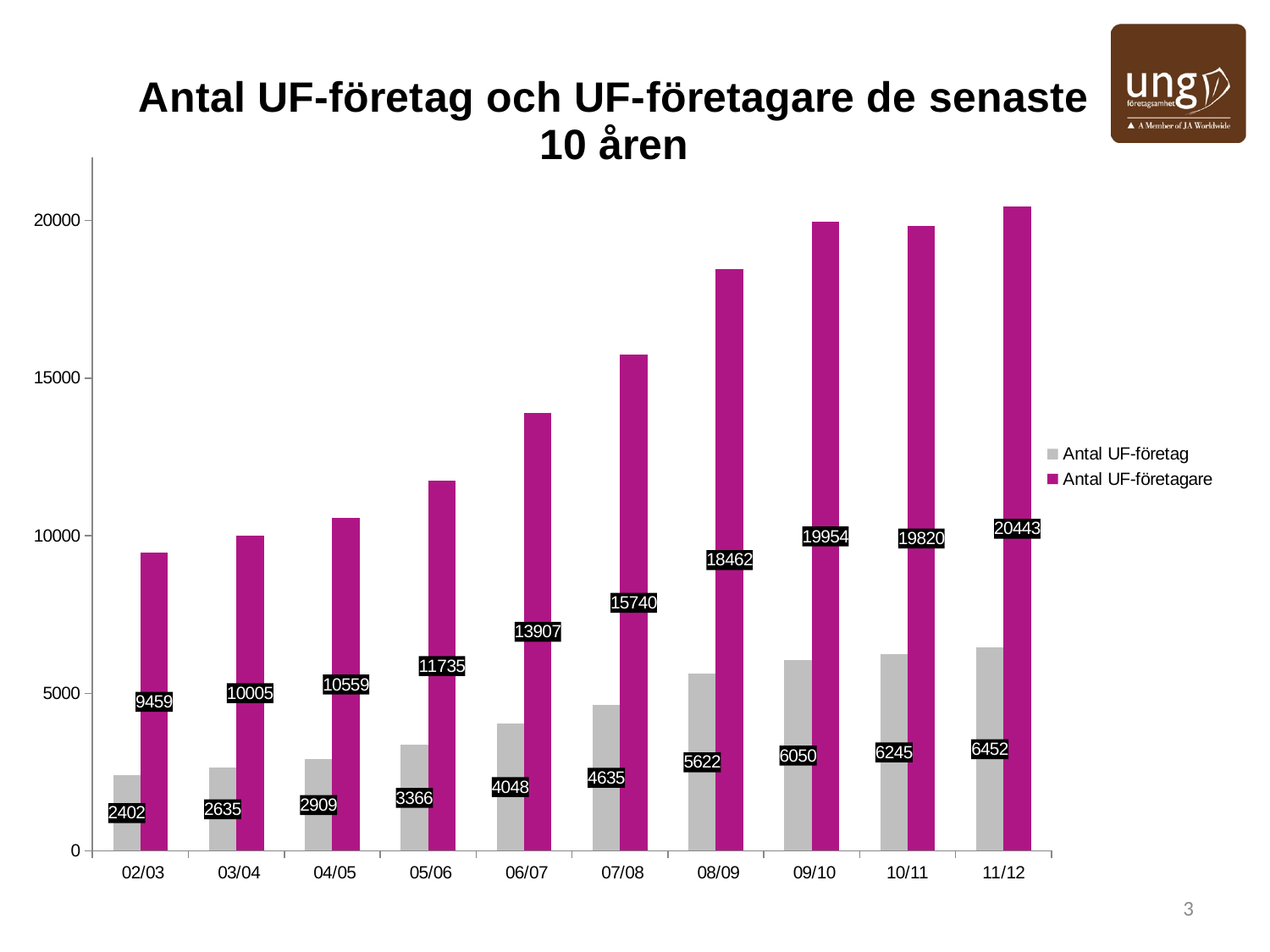

### Chart: Antal UF-företag och UF-företagare de senaste 10 åren

| Category |  |  |
|---|---|---|
|  02/03 | 2402.0 | 9459.0 |
|  03/04 | 2635.0 | 10005.0 |
|  04/05 | 2909.0 | 10559.0 |
|  05/06 | 3366.0 | 11735.0 |
|  06/07 | 4048.0 | 13907.0 |
|  07/08 | 4635.0 | 15740.0 |
|  08/09 | 5622.0 | 18462.0 |
|  09/10 | 6050.0 | 19954.0 |
| 10/11 | 6245.0 | 19820.0 |
| 11/12 | 6452.0 | 20443.0 |
3